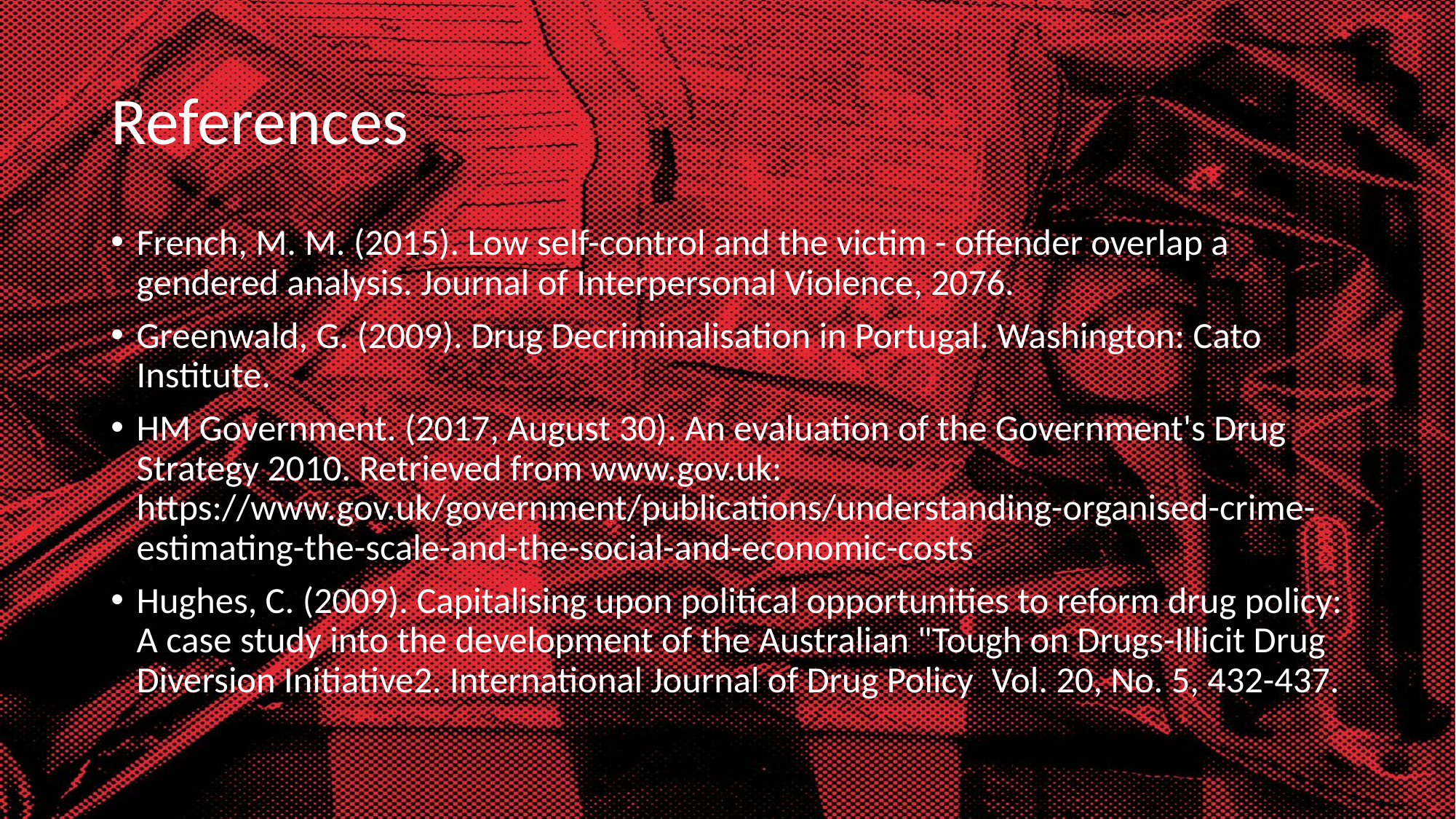

# References
French, M. M. (2015). Low self-control and the victim - offender overlap a gendered analysis. Journal of Interpersonal Violence, 2076.
Greenwald, G. (2009). Drug Decriminalisation in Portugal. Washington: Cato Institute.
HM Government. (2017, August 30). An evaluation of the Government's Drug Strategy 2010. Retrieved from www.gov.uk: https://www.gov.uk/government/publications/understanding-organised-crime-estimating-the-scale-and-the-social-and-economic-costs
Hughes, C. (2009). Capitalising upon political opportunities to reform drug policy: A case study into the development of the Australian "Tough on Drugs-Illicit Drug Diversion Initiative2. International Journal of Drug Policy, Vol. 20, No. 5, 432-437.